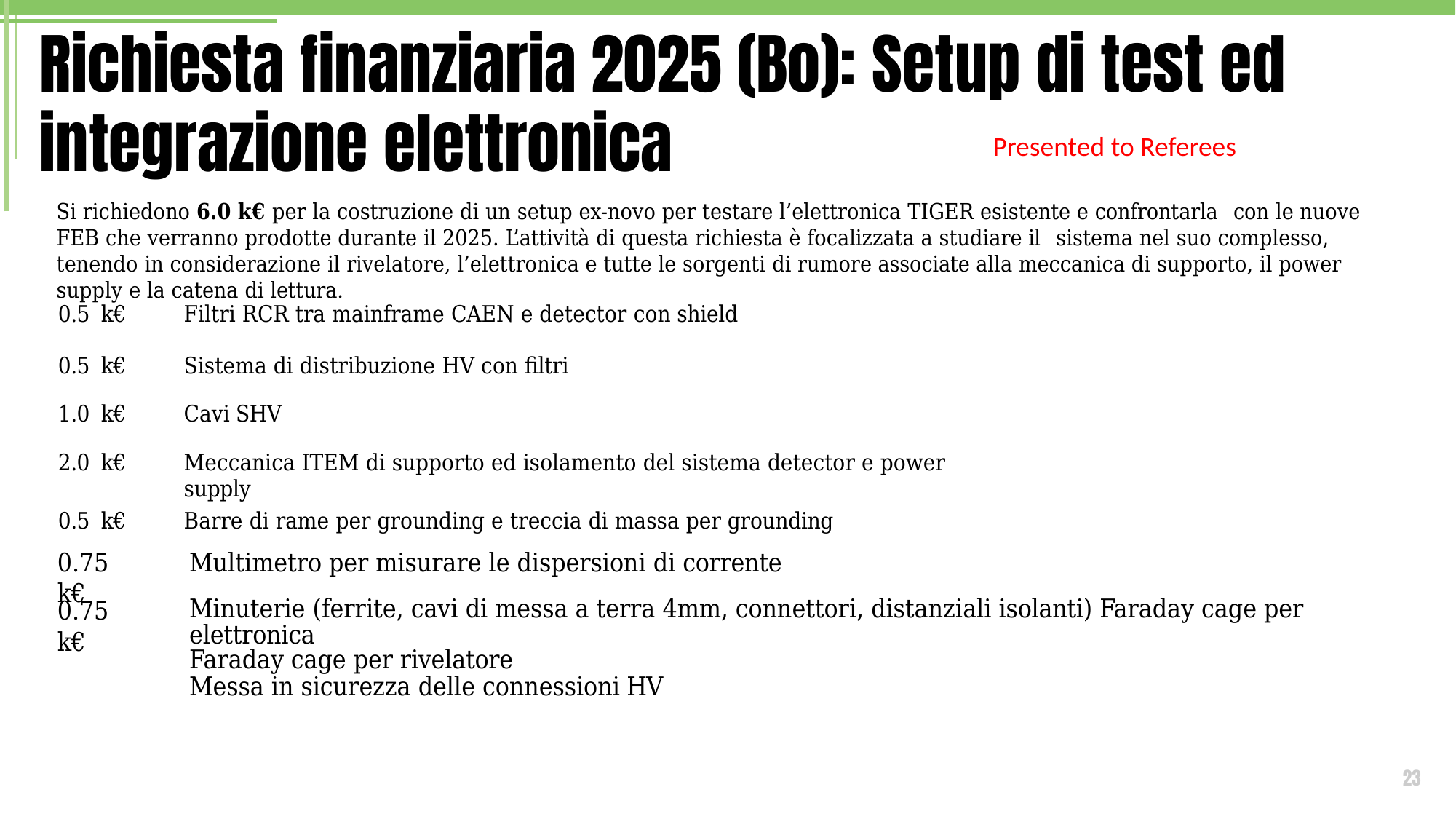

Richiesta finanziaria 2025 (Bo): Setup di test ed integrazione elettronica
Presented to Referees
Si richiedono 6.0 k€ per la costruzione di un setup ex-novo per testare l’elettronica TIGER esistente e confrontarla con le nuove FEB che verranno prodotte durante il 2025. L’attività di questa richiesta è focalizzata a studiare il sistema nel suo complesso, tenendo in considerazione il rivelatore, l’elettronica e tutte le sorgenti di rumore associate alla meccanica di supporto, il power supply e la catena di lettura.
| 0.5 | k€ | Filtri RCR tra mainframe CAEN e detector con shield |
| --- | --- | --- |
| 0.5 | k€ | Sistema di distribuzione HV con filtri |
| 1.0 | k€ | Cavi SHV |
| 2.0 | k€ | Meccanica ITEM di supporto ed isolamento del sistema detector e power supply |
| 0.5 | k€ | Barre di rame per grounding e treccia di massa per grounding |
0.75 k€
Multimetro per misurare le dispersioni di corrente
0.75 k€
Minuterie (ferrite, cavi di messa a terra 4mm, connettori, distanziali isolanti) Faraday cage per elettronica
Faraday cage per rivelatore
Messa in sicurezza delle connessioni HV
23